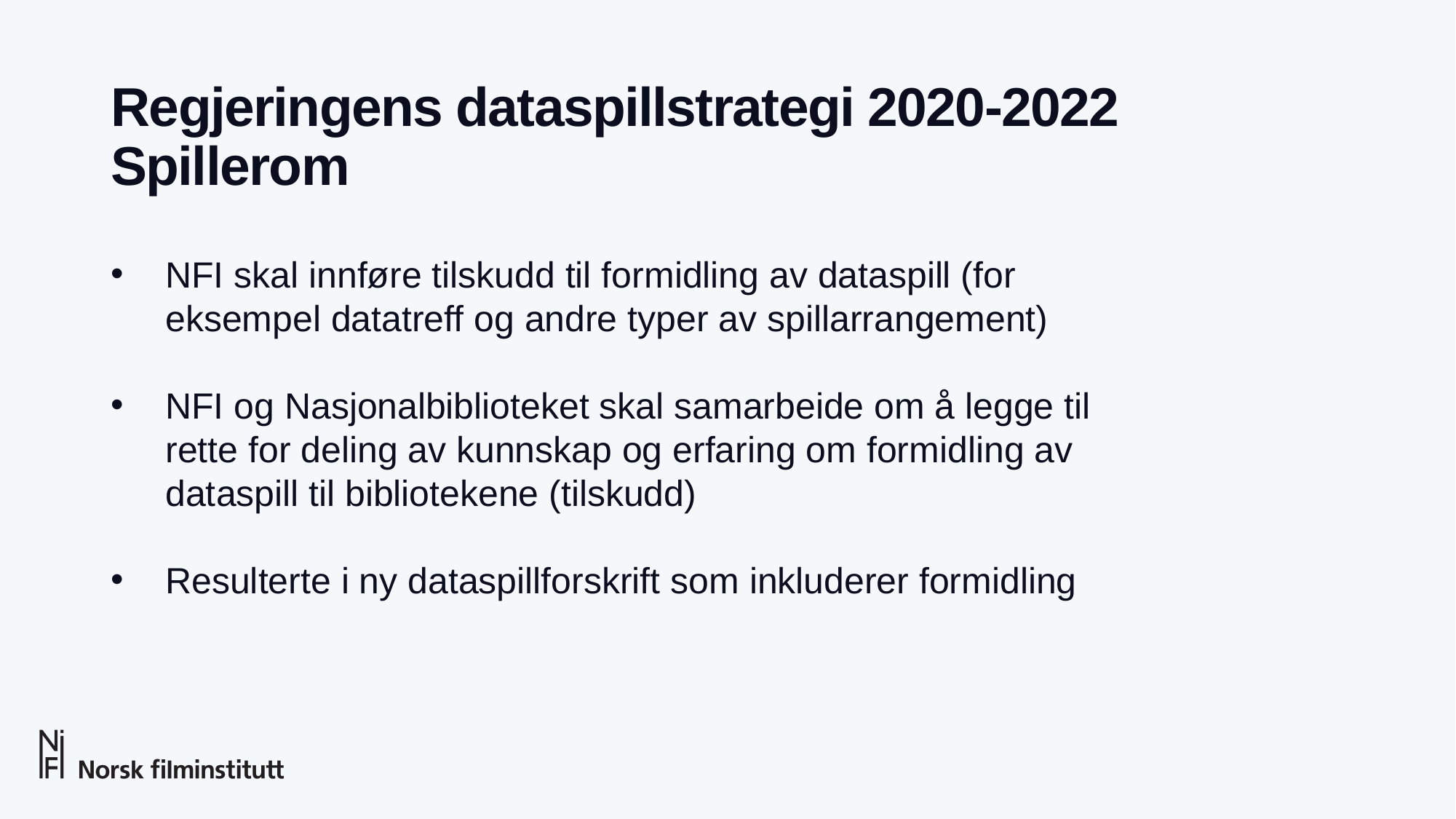

# Regjeringens dataspillstrategi 2020-2022 Spillerom

NFI skal innføre tilskudd til formidling av dataspill (for eksempel datatreff og andre typer av spillarrangement)

NFI og Nasjonalbiblioteket skal samarbeide om å legge til rette for deling av kunnskap og erfaring om formidling av dataspill til bibliotekene (tilskudd)

Resulterte i ny dataspillforskrift som inkluderer formidling